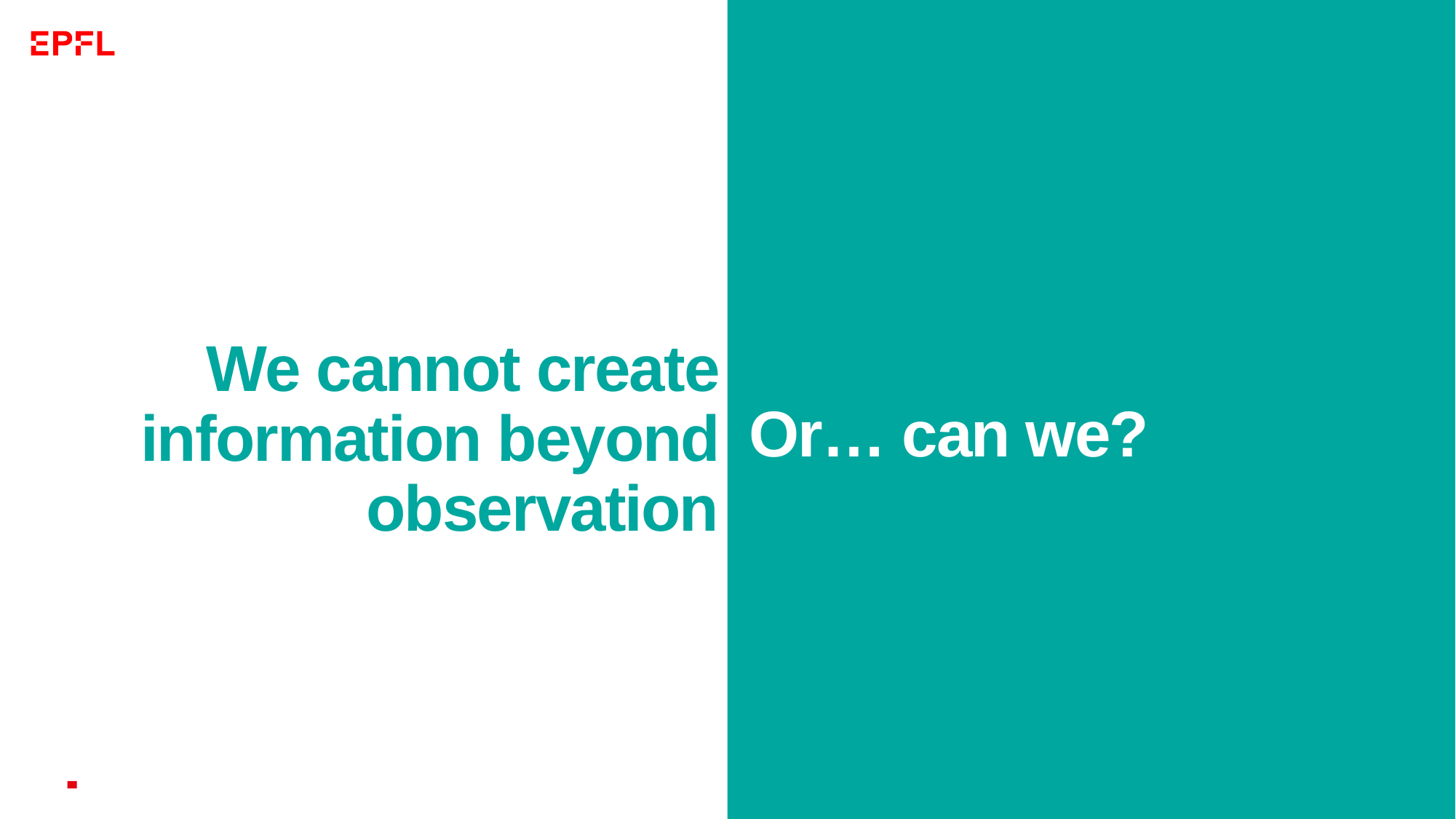

# Or… can we?
We cannot create information beyond observation